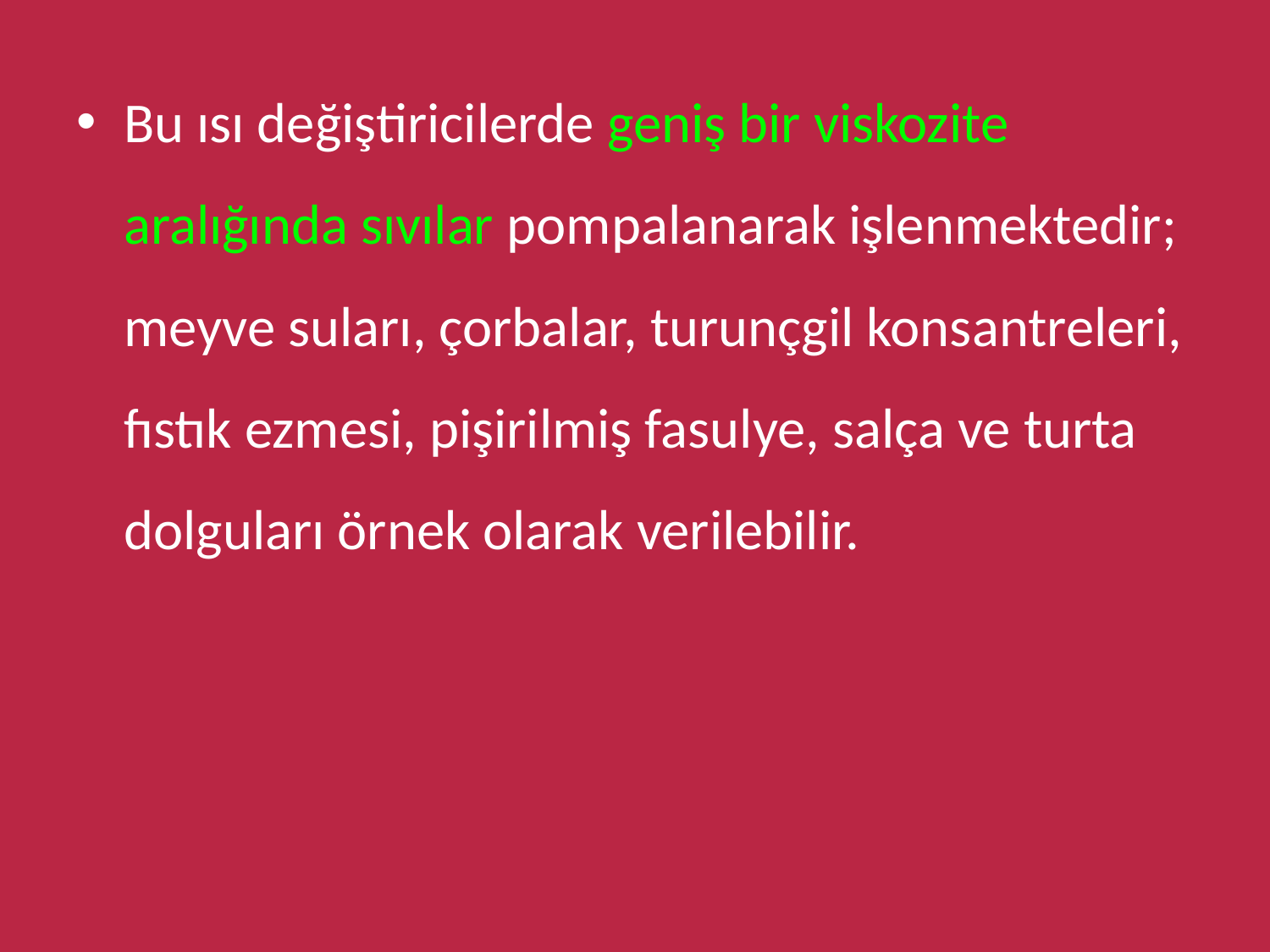

Bu ısı değiştiricilerde geniş bir viskozite aralığında sıvılar pompalanarak işlenmektedir; meyve suları, çorbalar, turunçgil konsantreleri, fıstık ezmesi, pişirilmiş fasulye, salça ve turta dolguları örnek olarak verilebilir.